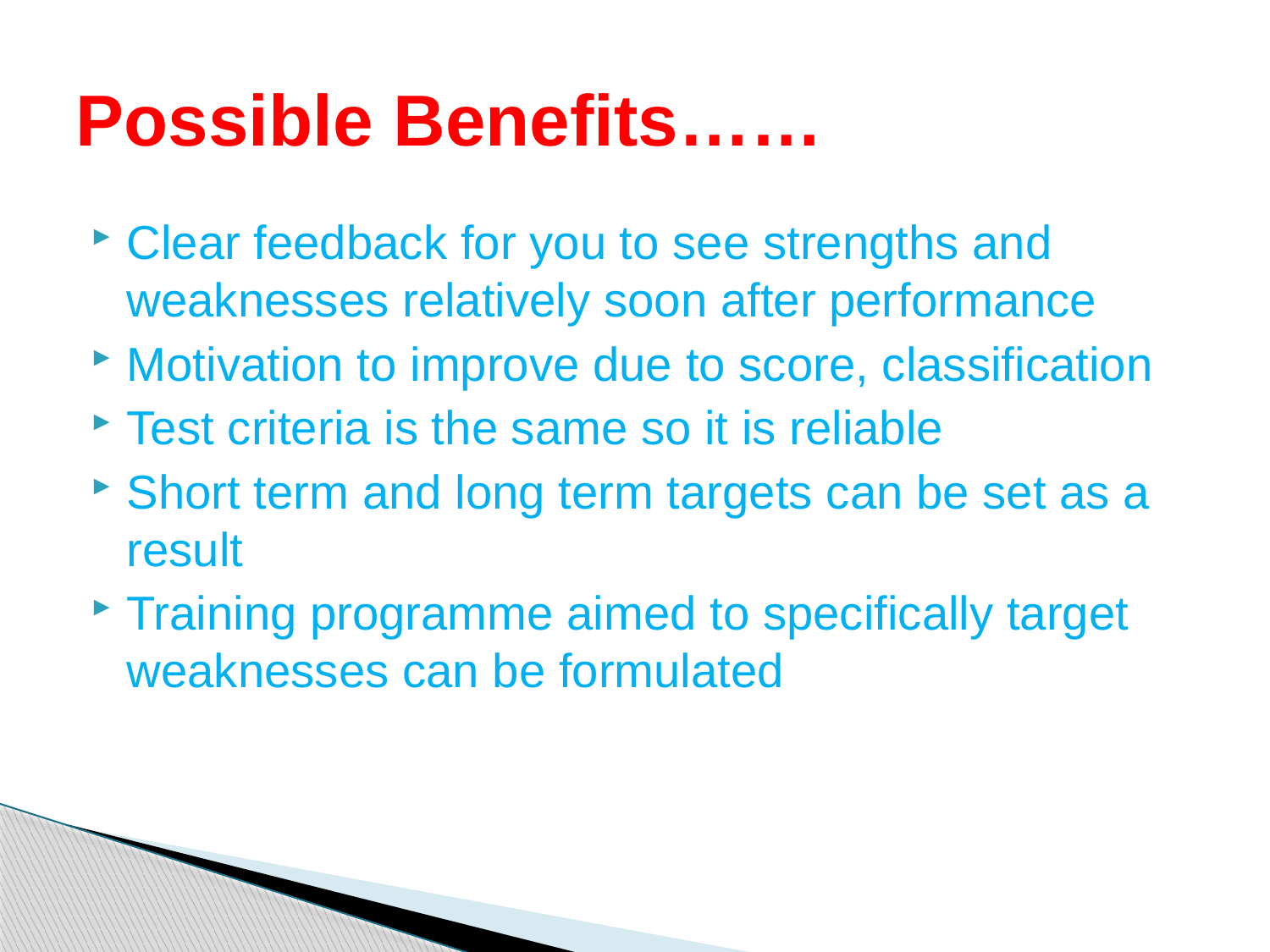

# Possible Benefits……
Clear feedback for you to see strengths and weaknesses relatively soon after performance
Motivation to improve due to score, classification
Test criteria is the same so it is reliable
Short term and long term targets can be set as a result
Training programme aimed to specifically target weaknesses can be formulated